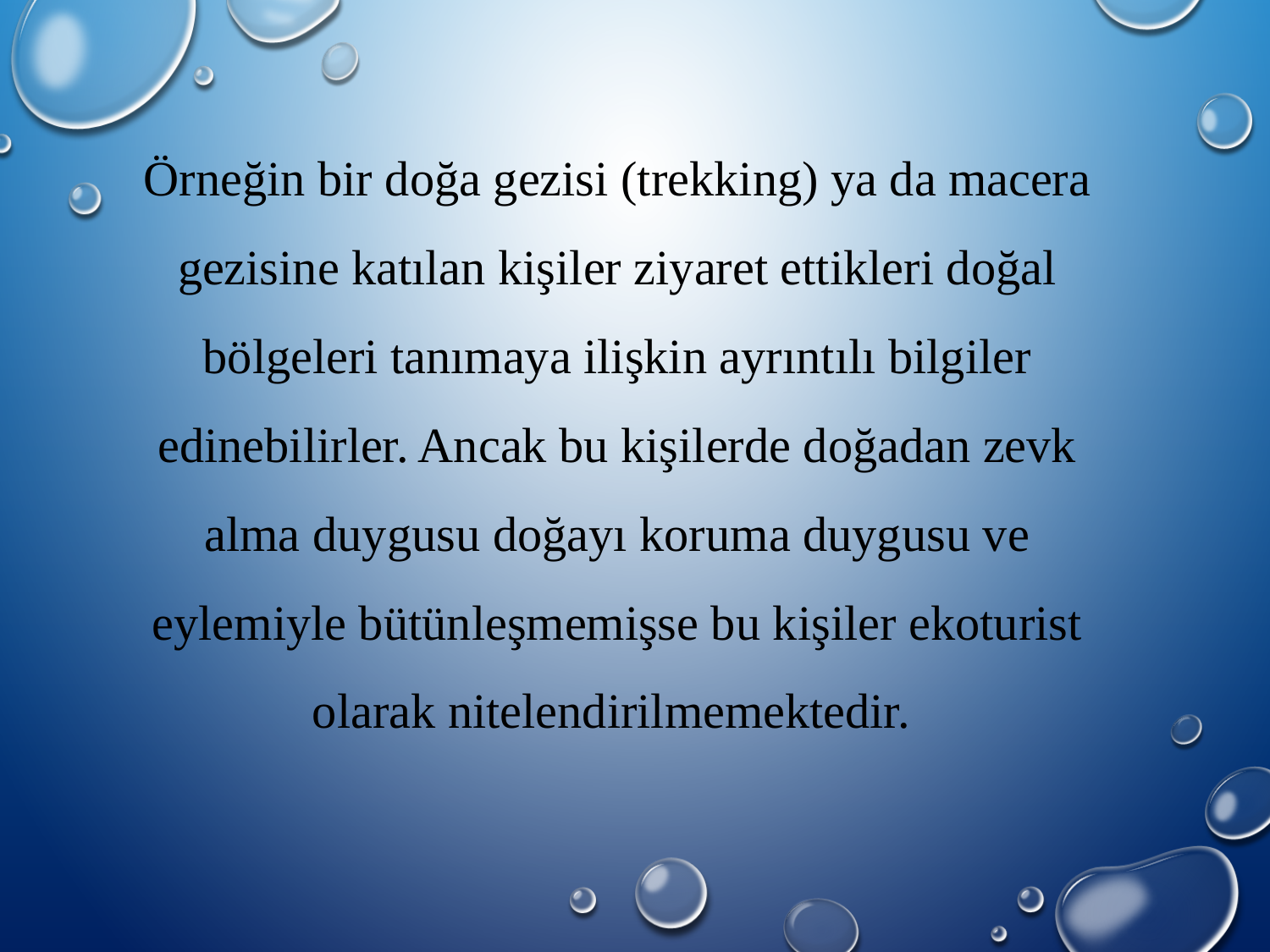

Örneğin bir doğa gezisi (trekking) ya da macera gezisine katılan kişiler ziyaret ettikleri doğal bölgeleri tanımaya ilişkin ayrıntılı bilgiler edinebilirler. Ancak bu kişilerde doğadan zevk alma duygusu doğayı koruma duygusu ve eylemiyle bütünleşmemişse bu kişiler ekoturist olarak nitelendirilmemektedir.